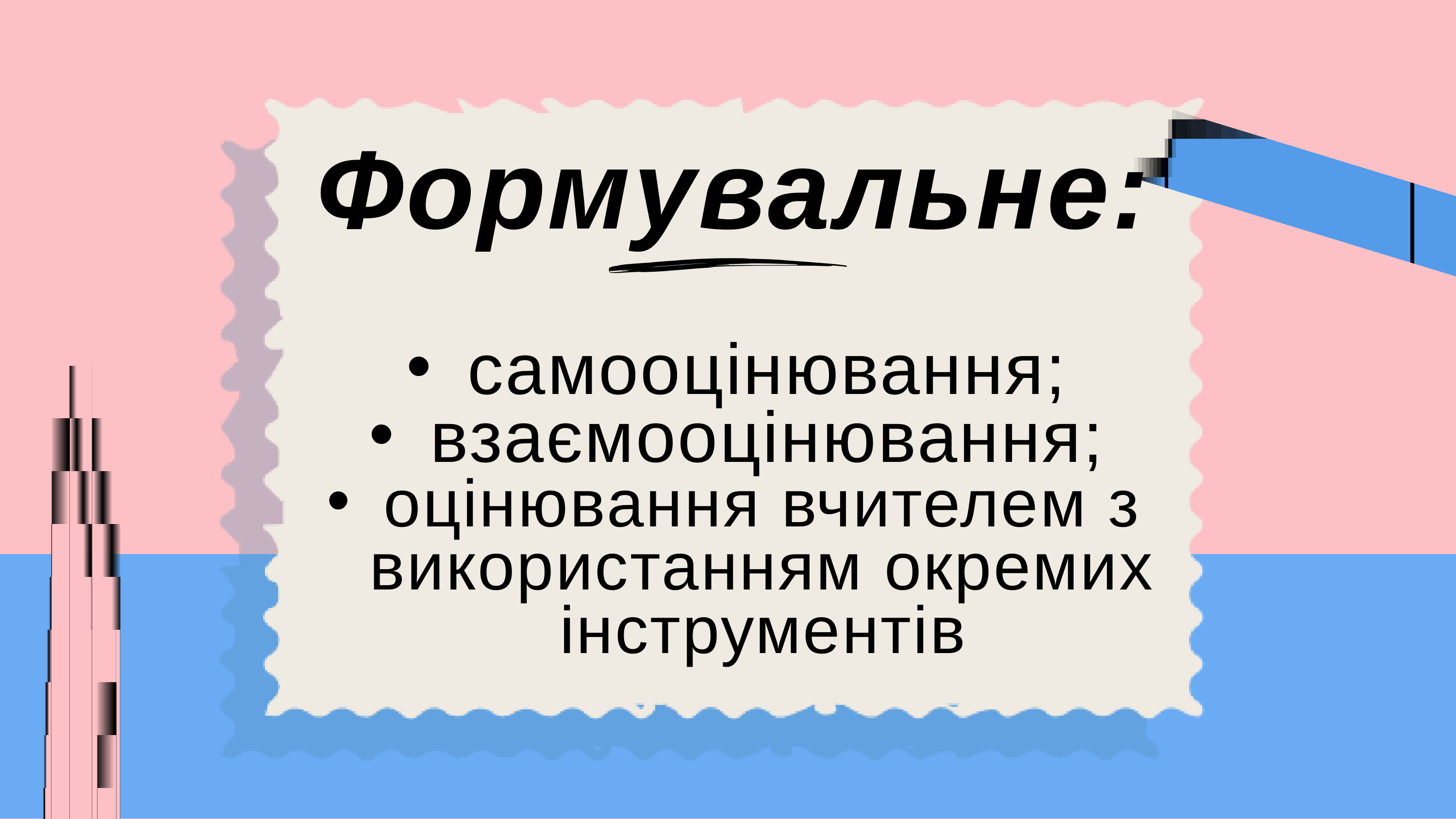

Формувальне:

самооцінювання;
взаємооцінювання;
оцінювання вчителем з використанням окремих інструментів